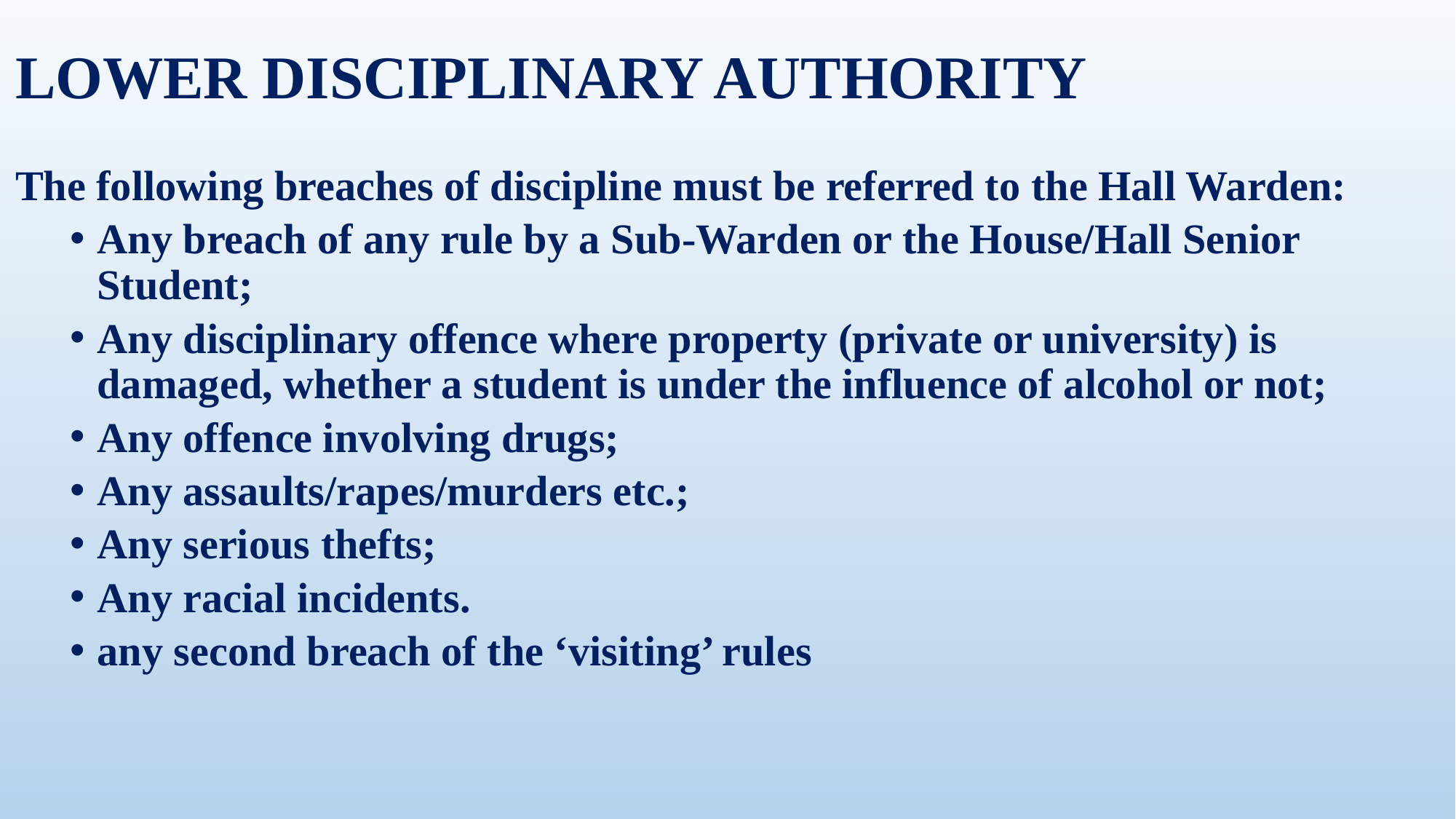

# LOWER DISCIPLINARY AUTHORITY
The following breaches of discipline must be referred to the Hall Warden:
Any breach of any rule by a Sub-Warden or the House/Hall Senior Student;
Any disciplinary offence where property (private or university) is damaged, whether a student is under the influence of alcohol or not;
Any offence involving drugs;
Any assaults/rapes/murders etc.;
Any serious thefts;
Any racial incidents.
any second breach of the ‘visiting’ rules